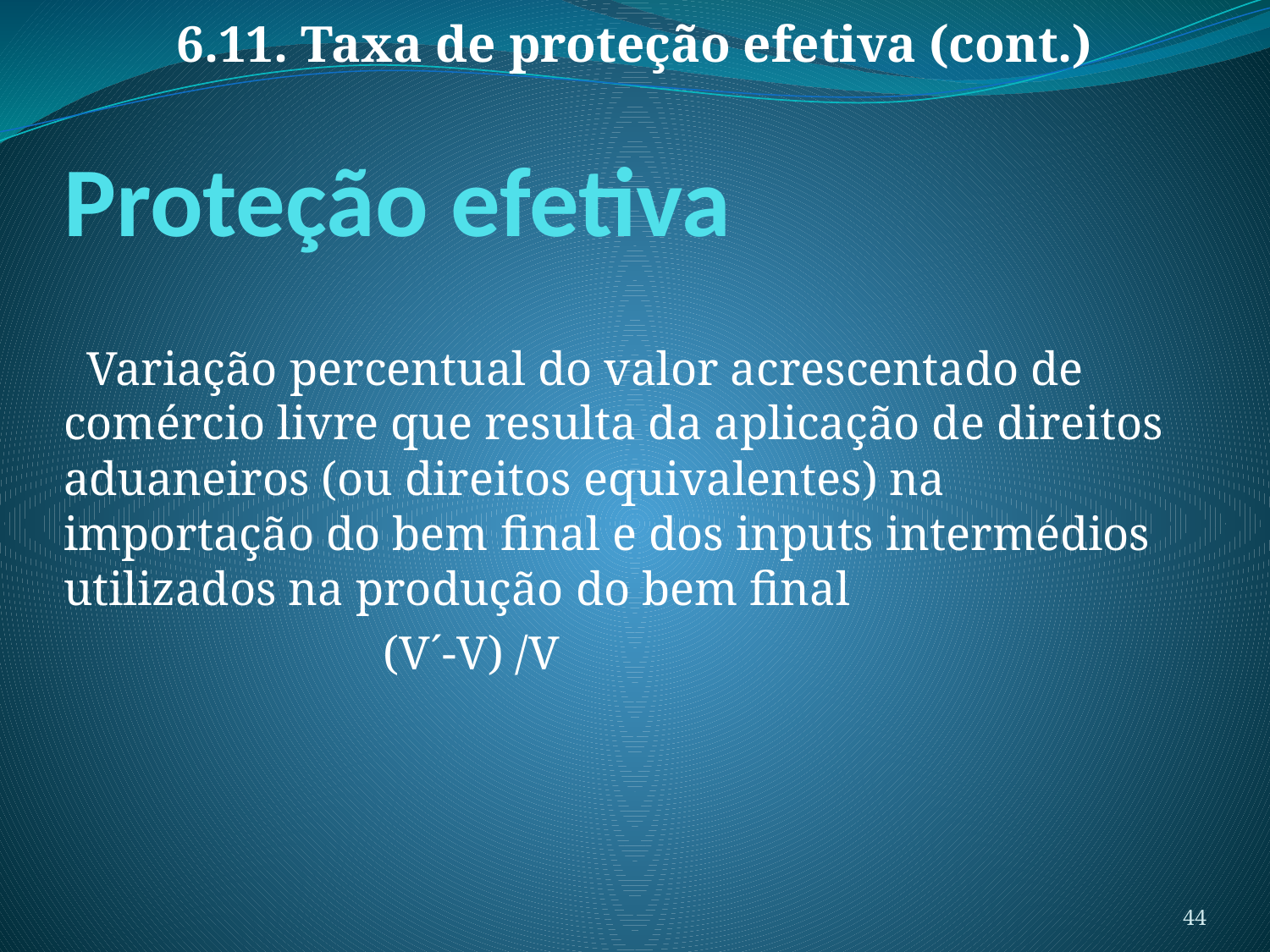

6.11. Taxa de proteção efetiva (cont.)

Proteção efetiva

  Variação percentual do valor acrescentado de comércio livre que resulta da aplicação de direitos aduaneiros (ou direitos equivalentes) na importação do bem final e dos inputs intermédios utilizados na produção do bem final
                           (V´-V) /V
44